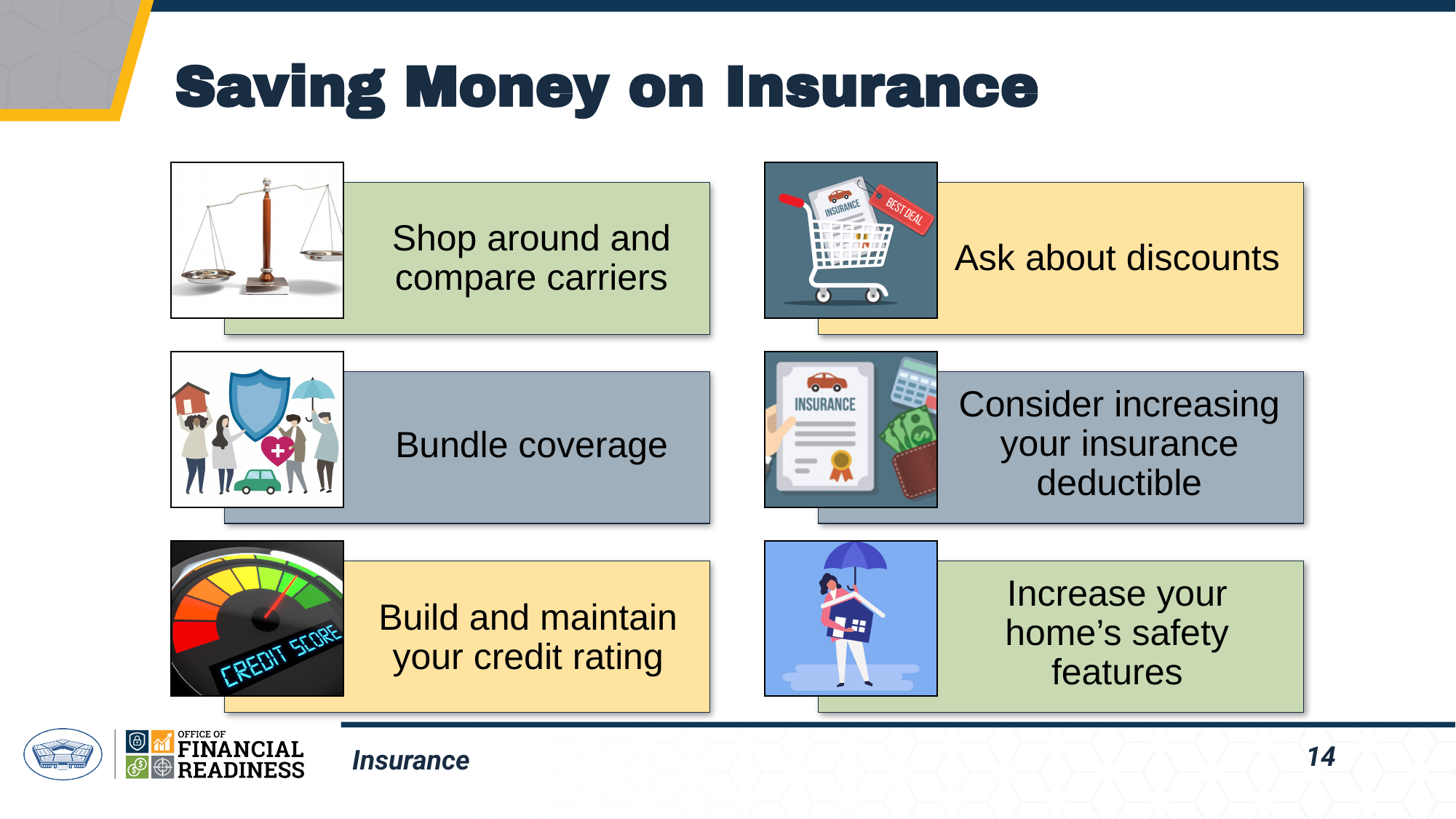

# Saving Money on Insurance

Shop around and compare carriers
Ask about discounts
Bundle coverage
Consider increasing your insurance deductible
Increase your home’s safety features
Build and maintain your credit rating
Insurance